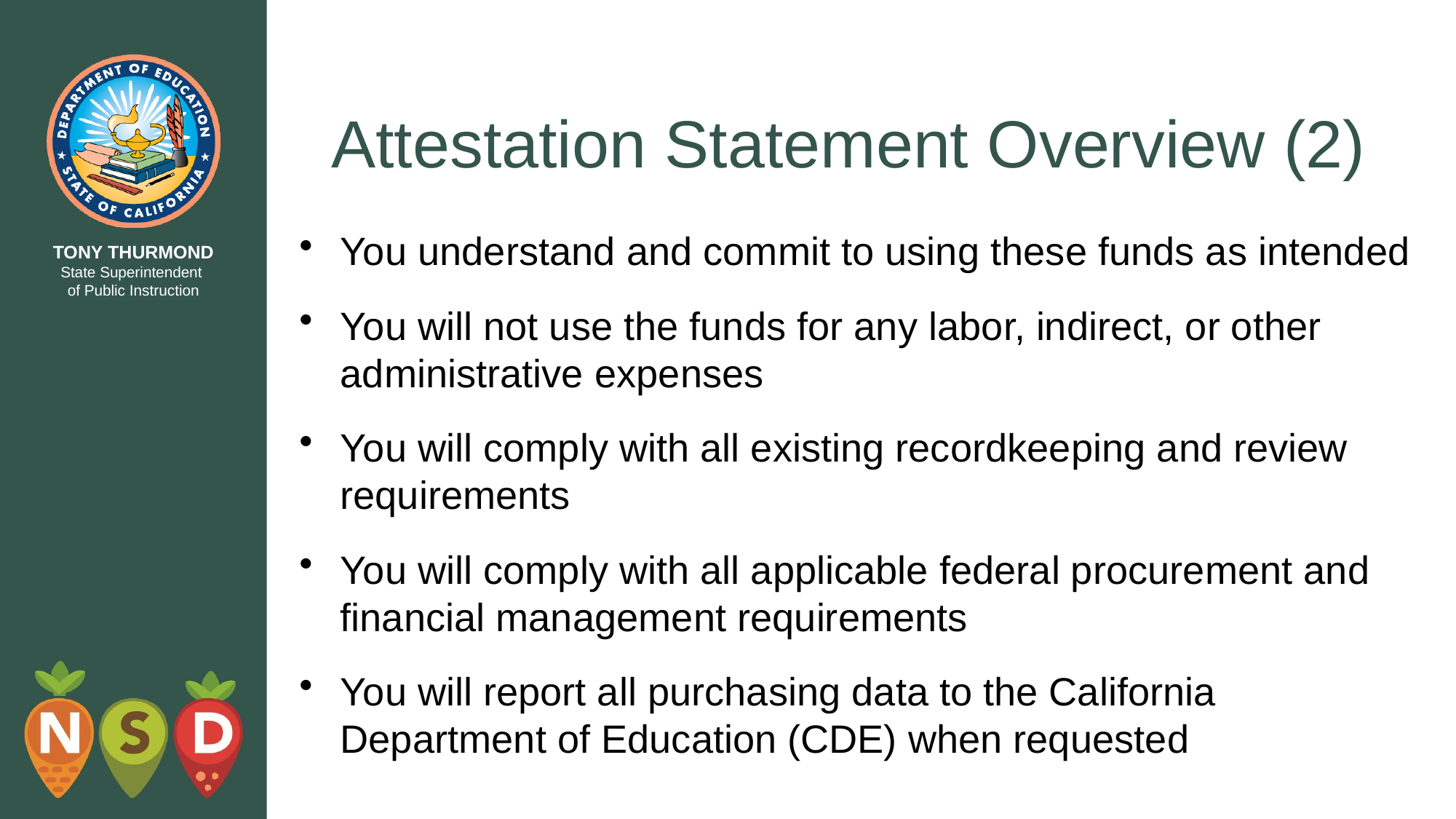

# Attestation Statement Overview (2)
You understand and commit to using these funds as intended­
You will not use the funds for any labor, indirect, or other administrative expenses
You will comply with all existing recordkeeping and review requirements
You will comply with all applicable federal procurement and financial management requirements
You will report all purchasing data to the California Department of Education (CDE) when requested